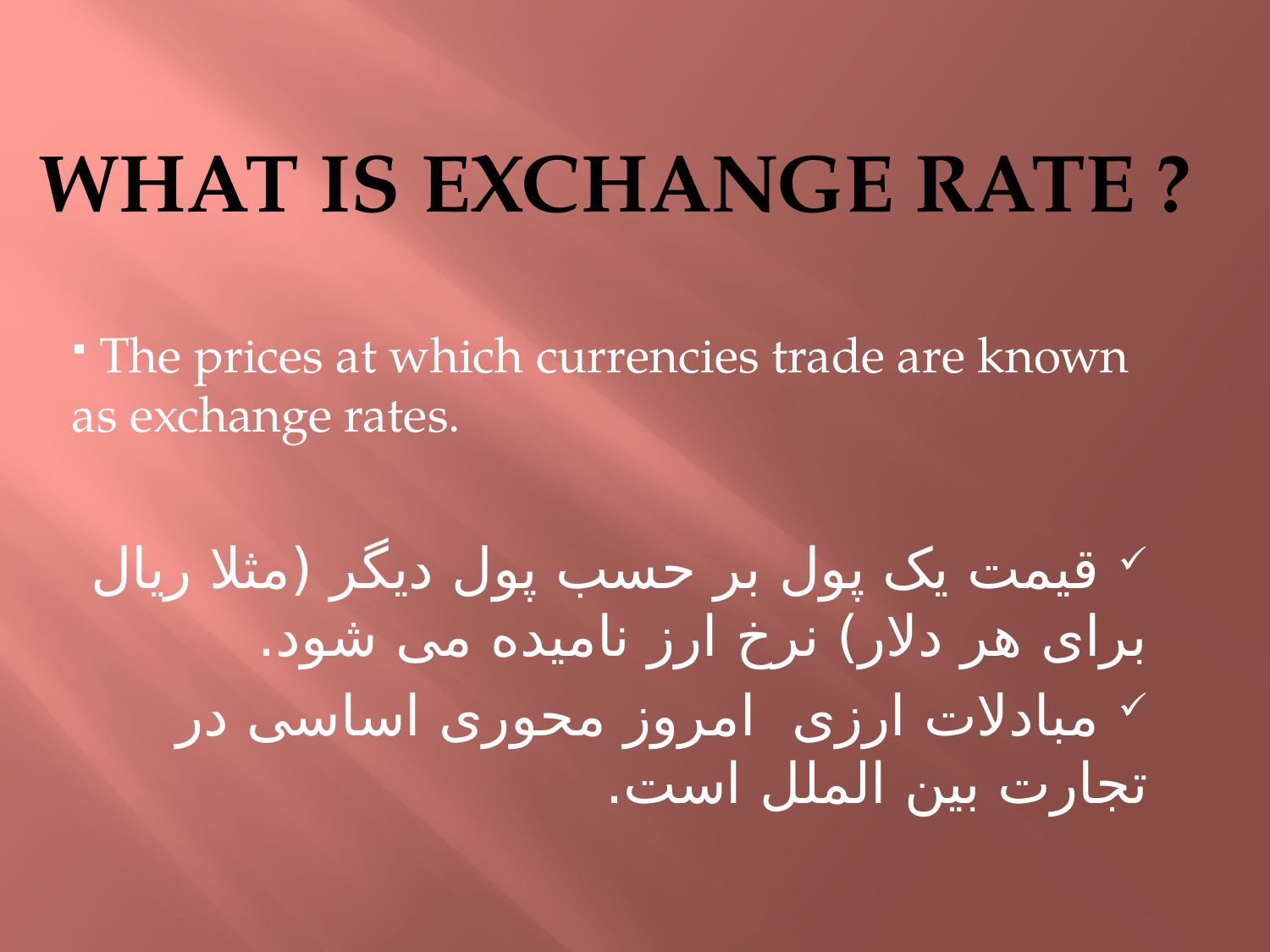

# WHAT IS EXCHANGE RATE ?
 The prices at which currencies trade are known as exchange rates.

 قیمت یک پول بر حسب پول دیگر (مثلا ریال برای هر دلار) نرخ ارز نامیده می شود.
 مبادلات ارزی  امروز محوری اساسی در تجارت بین الملل است.